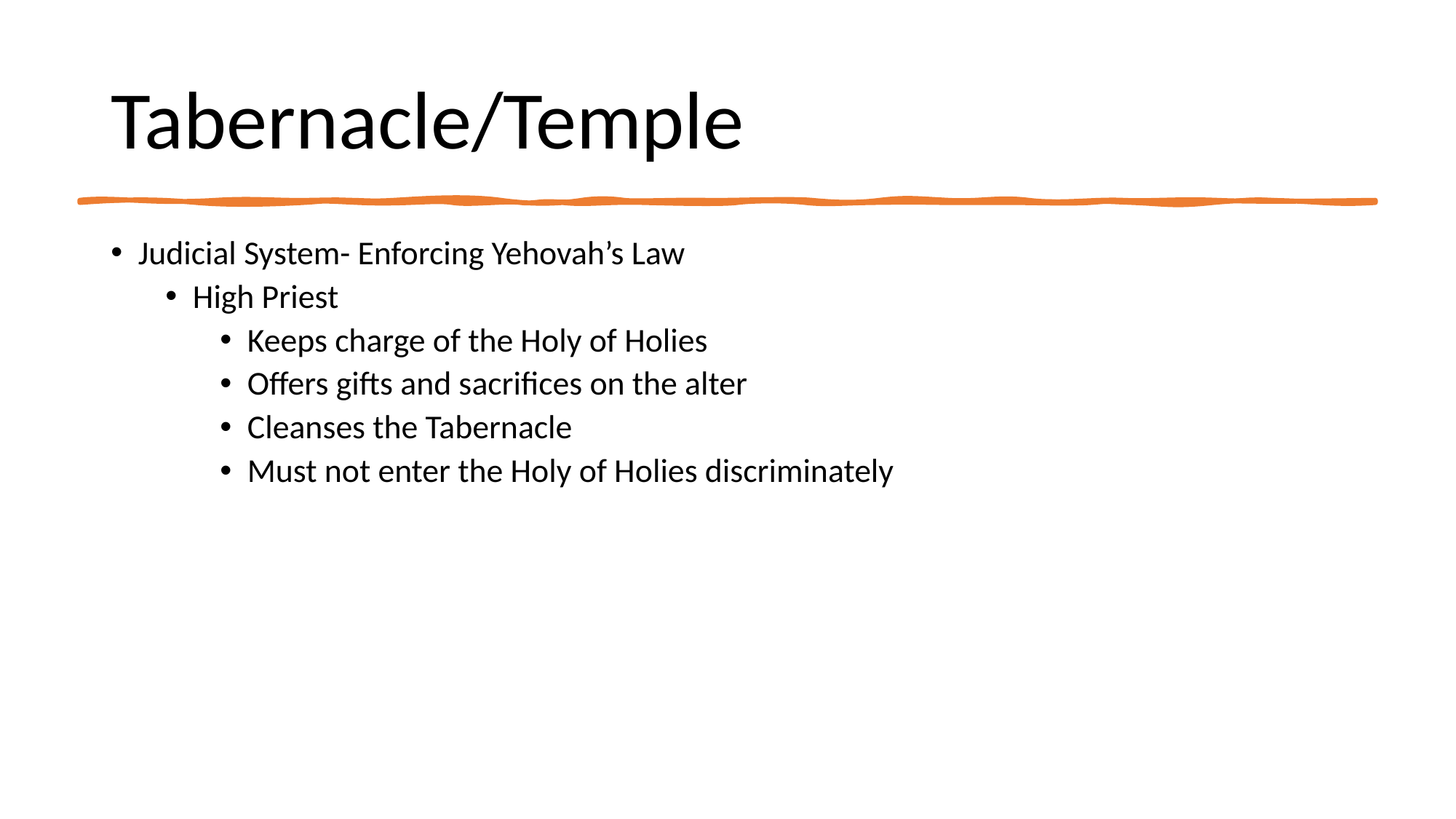

# Tabernacle/Temple

Judicial System- Enforcing Yehovah’s Law
High Priest
Keeps charge of the Holy of Holies
Offers gifts and sacrifices on the alter
Cleanses the Tabernacle
Must not enter the Holy of Holies discriminately